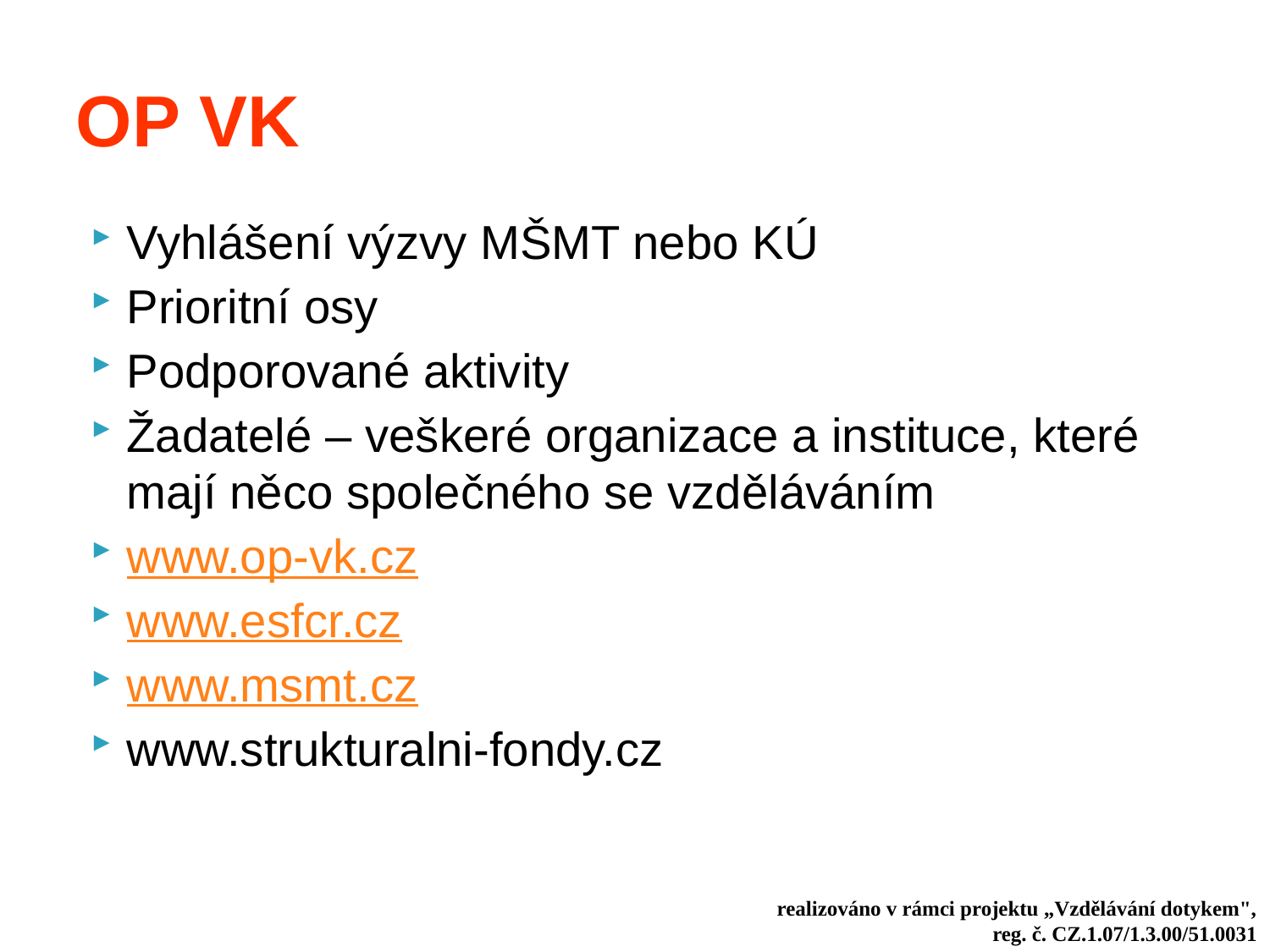

# OP VK
Vyhlášení výzvy MŠMT nebo KÚ
Prioritní osy
Podporované aktivity
Žadatelé – veškeré organizace a instituce, které mají něco společného se vzděláváním
www.op-vk.cz
www.esfcr.cz
www.msmt.cz
www.strukturalni-fondy.cz
realizováno v rámci projektu „Vzdělávání dotykem",
reg. č. CZ.1.07/1.3.00/51.0031